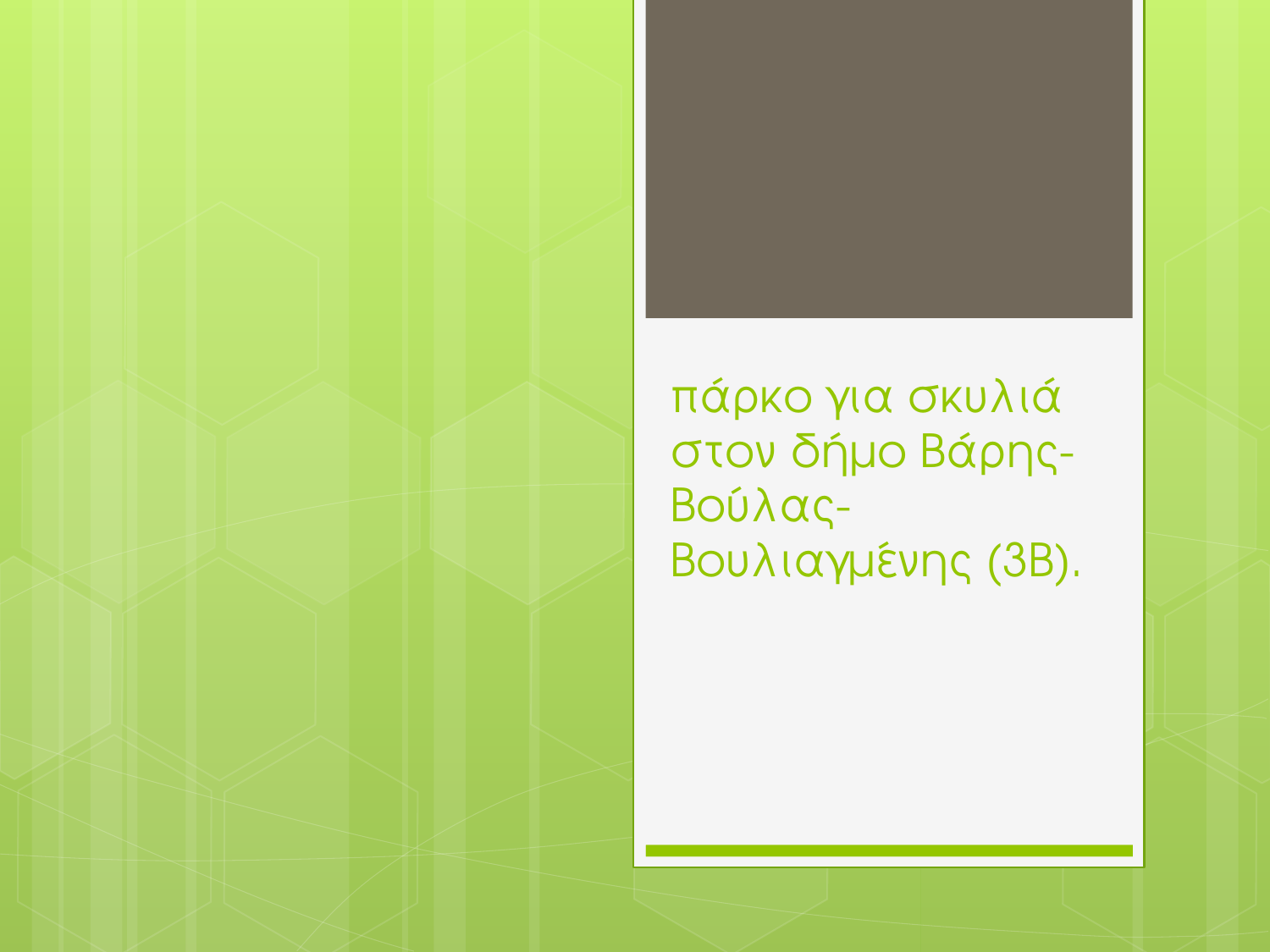

# πάρκο για σκυλιά στον δήμο Βάρης-Βούλας-Βουλιαγμένης (3Β).